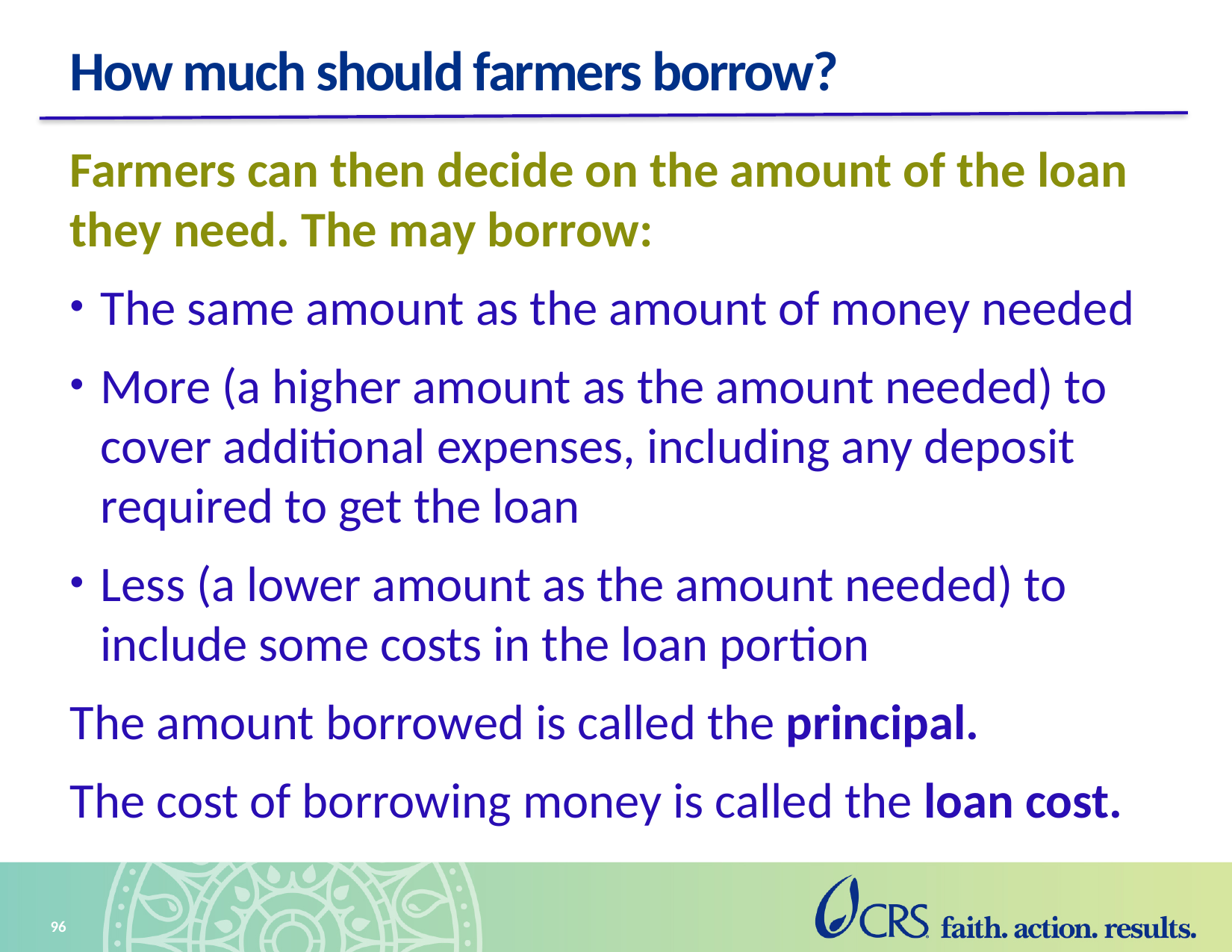

# How much should farmers borrow?
Farmers can then decide on the amount of the loan they need. The may borrow:
The same amount as the amount of money needed
More (a higher amount as the amount needed) to cover additional expenses, including any deposit required to get the loan
Less (a lower amount as the amount needed) to include some costs in the loan portion
The amount borrowed is called the principal.
The cost of borrowing money is called the loan cost.
96